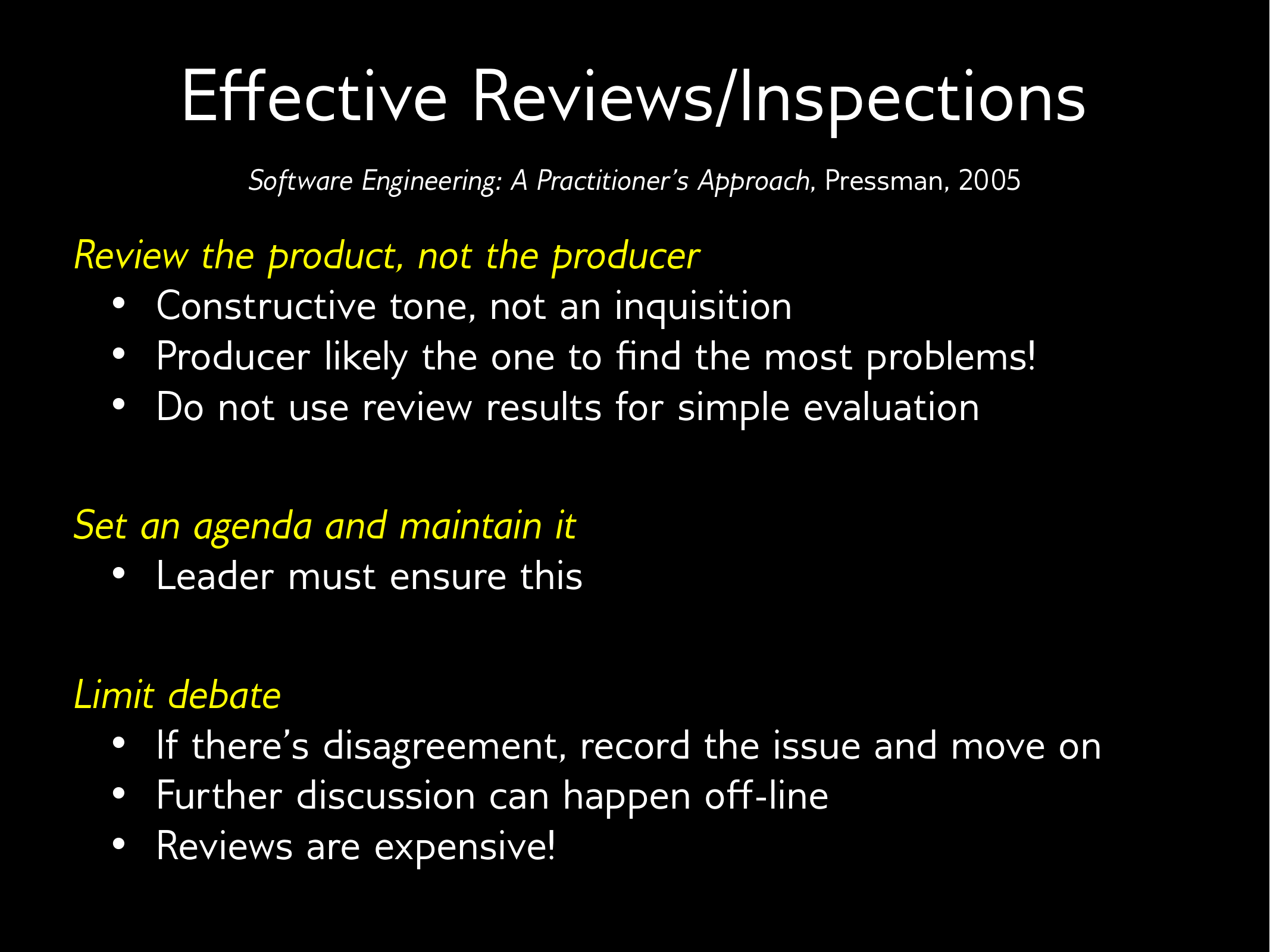

# Effective Reviews/Inspections
Software Engineering: A Practitioner’s Approach, Pressman, 2005
Review the product, not the producer
Constructive tone, not an inquisition
Producer likely the one to find the most problems!
Do not use review results for simple evaluation

Set an agenda and maintain it
Leader must ensure this

Limit debate
If there’s disagreement, record the issue and move on
Further discussion can happen off-line
Reviews are expensive!